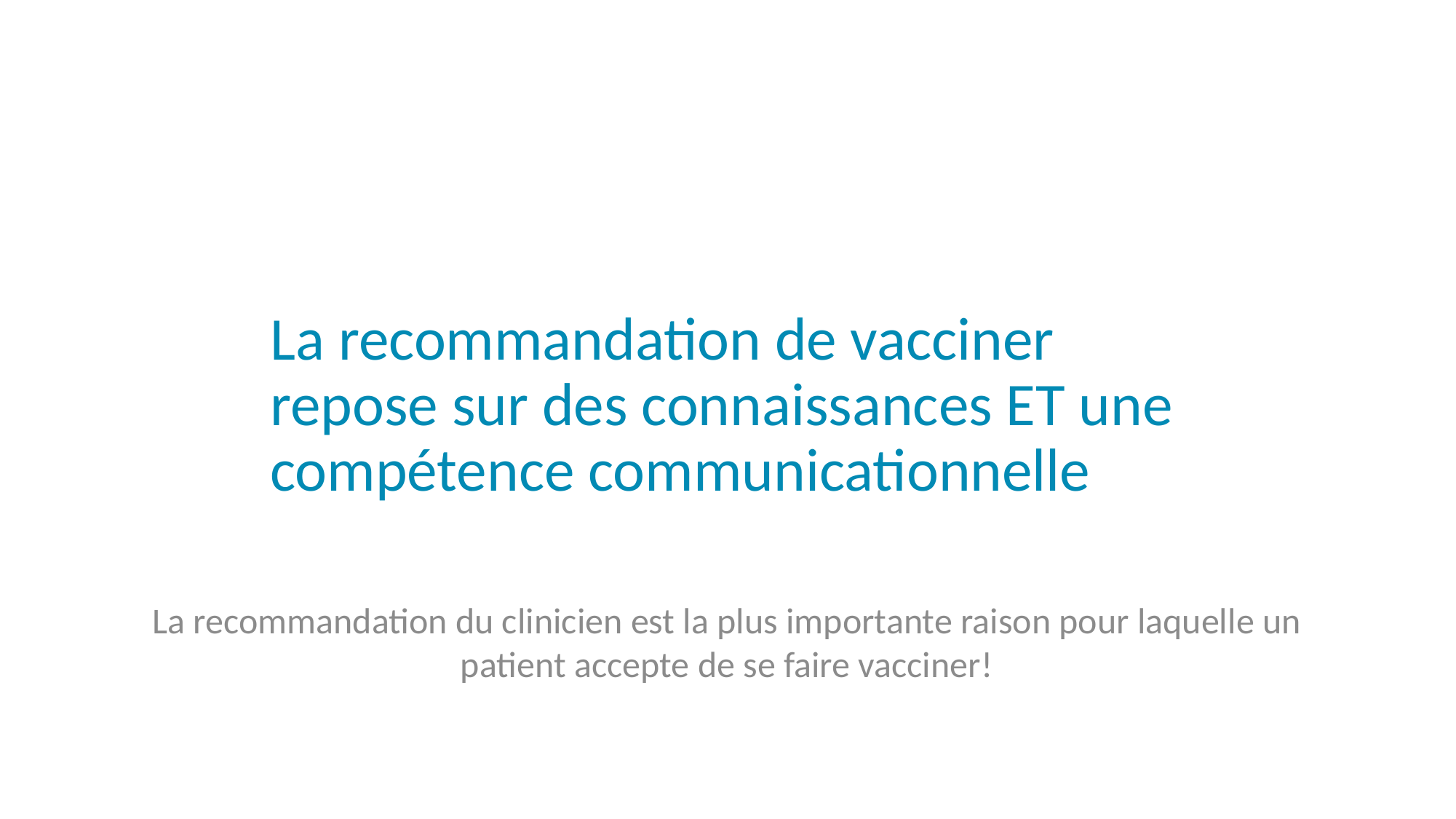

# La recommandation de vacciner repose sur des connaissances ET une compétence communicationnelle

La recommandation du clinicien est la plus importante raison pour laquelle un patient accepte de se faire vacciner!